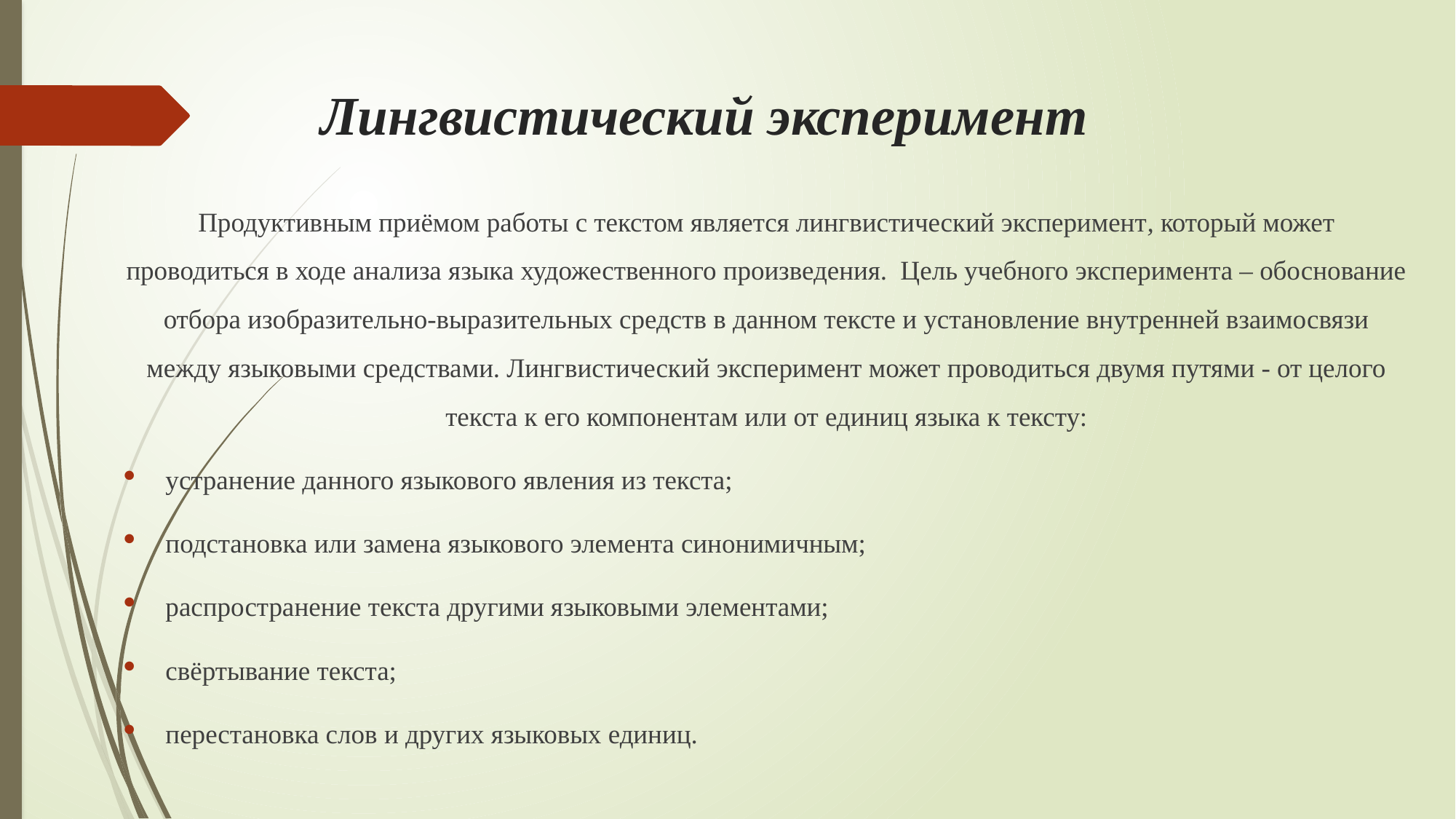

# Лингвистический эксперимент
Продуктивным приёмом работы с текстом является лингвистический эксперимент, который может проводиться в ходе анализа языка художественного произведения.  Цель учебного эксперимента – обоснование отбора изобразительно-выразительных средств в данном тексте и установление внутренней взаимосвязи между языковыми средствами. Лингвистический эксперимент может проводиться двумя путями - от целого текста к его компонентам или от единиц языка к тексту:
устранение данного языкового явления из текста;
подстановка или замена языкового элемента синонимичным;
распространение текста другими языковыми элементами;
свёртывание текста;
перестановка слов и других языковых единиц.